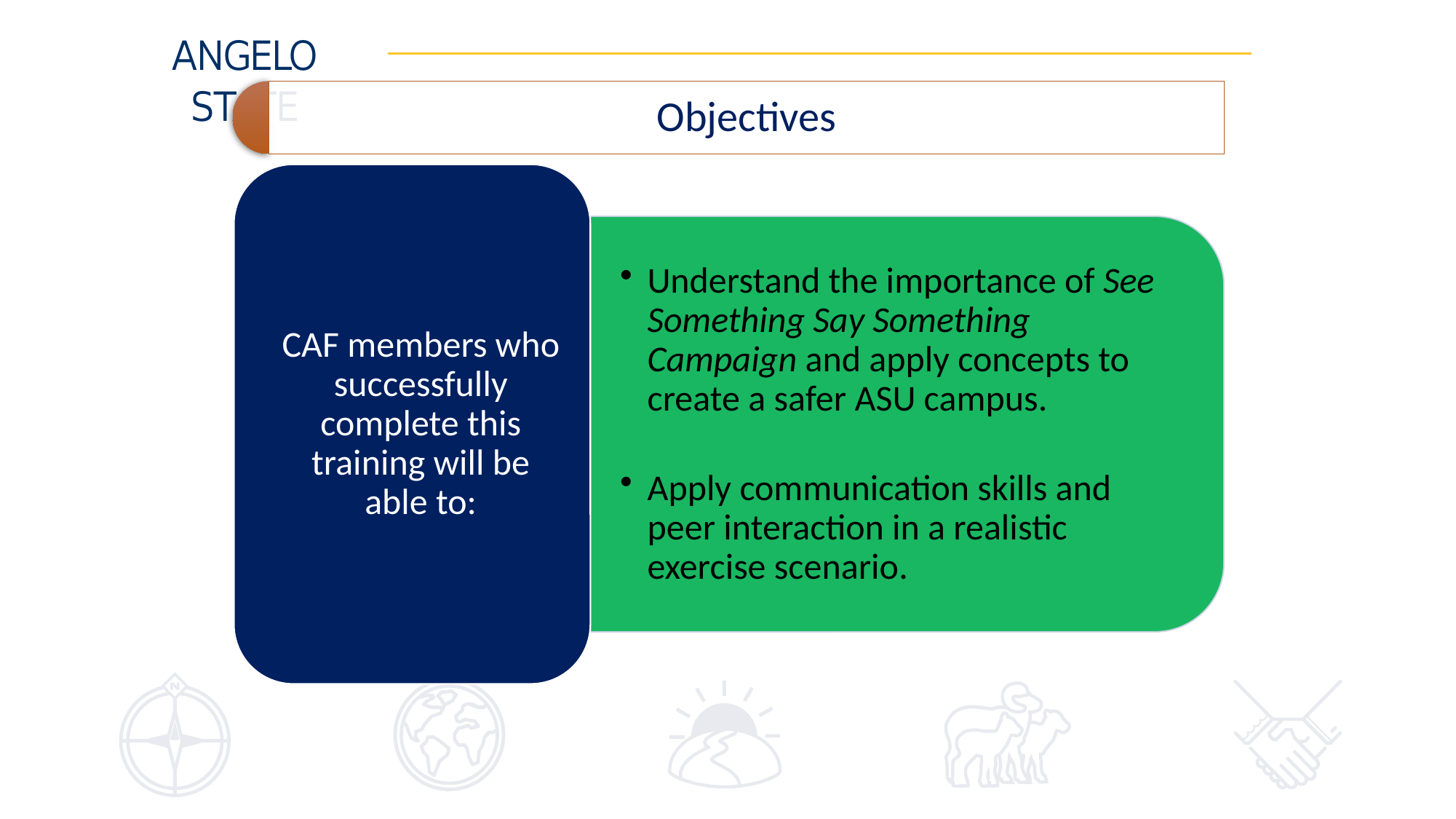

Objectives
Understand the importance of See Something Say Something Campaign and apply concepts to create a safer ASU campus.

Apply communication skills and peer interaction in a realistic exercise scenario.
CAF members who successfully complete this training will be able to: